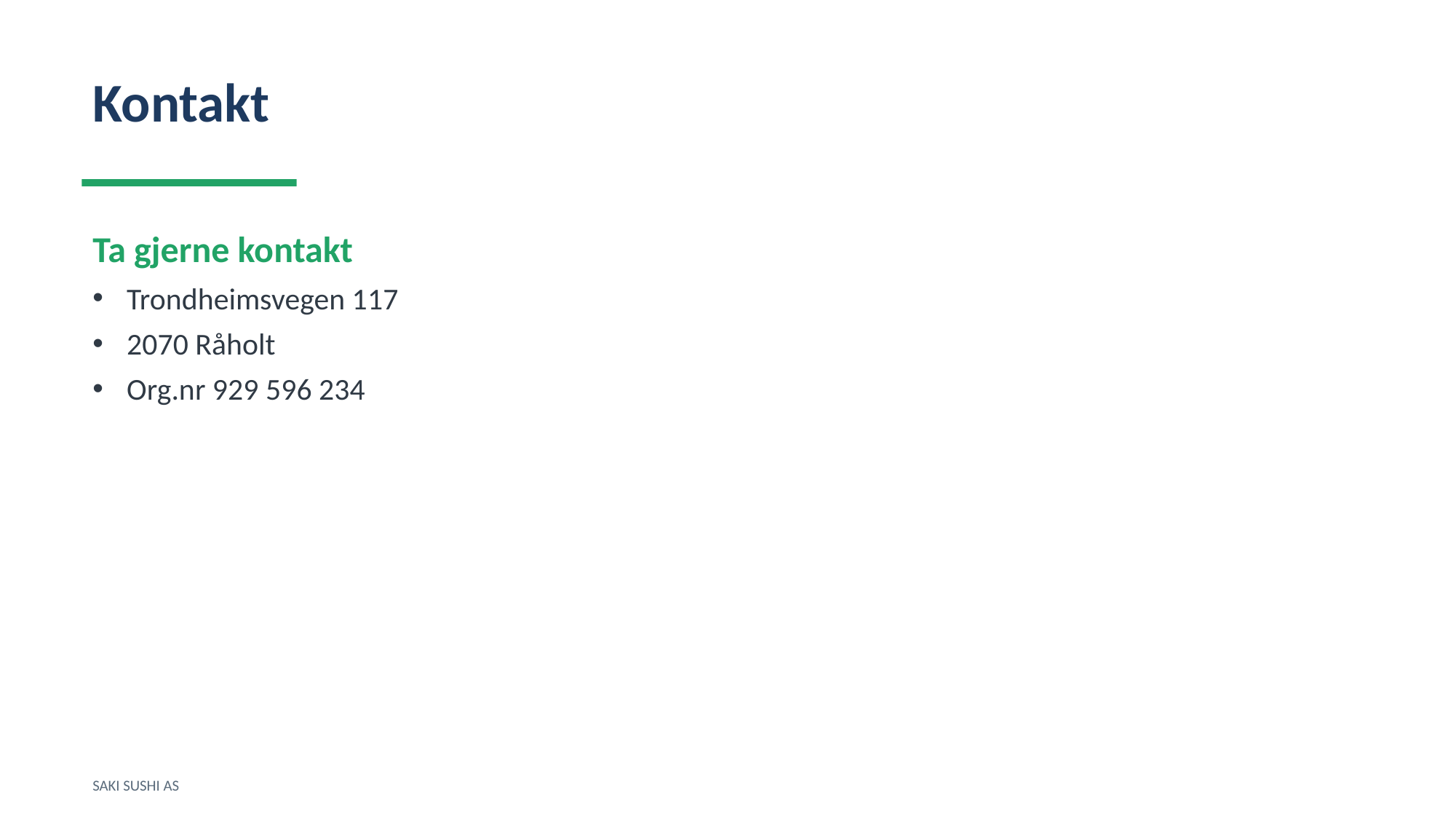

Kontakt

Ta gjerne kontakt
Trondheimsvegen 117
2070 Råholt
Org.nr 929 596 234
SAKI SUSHI AS